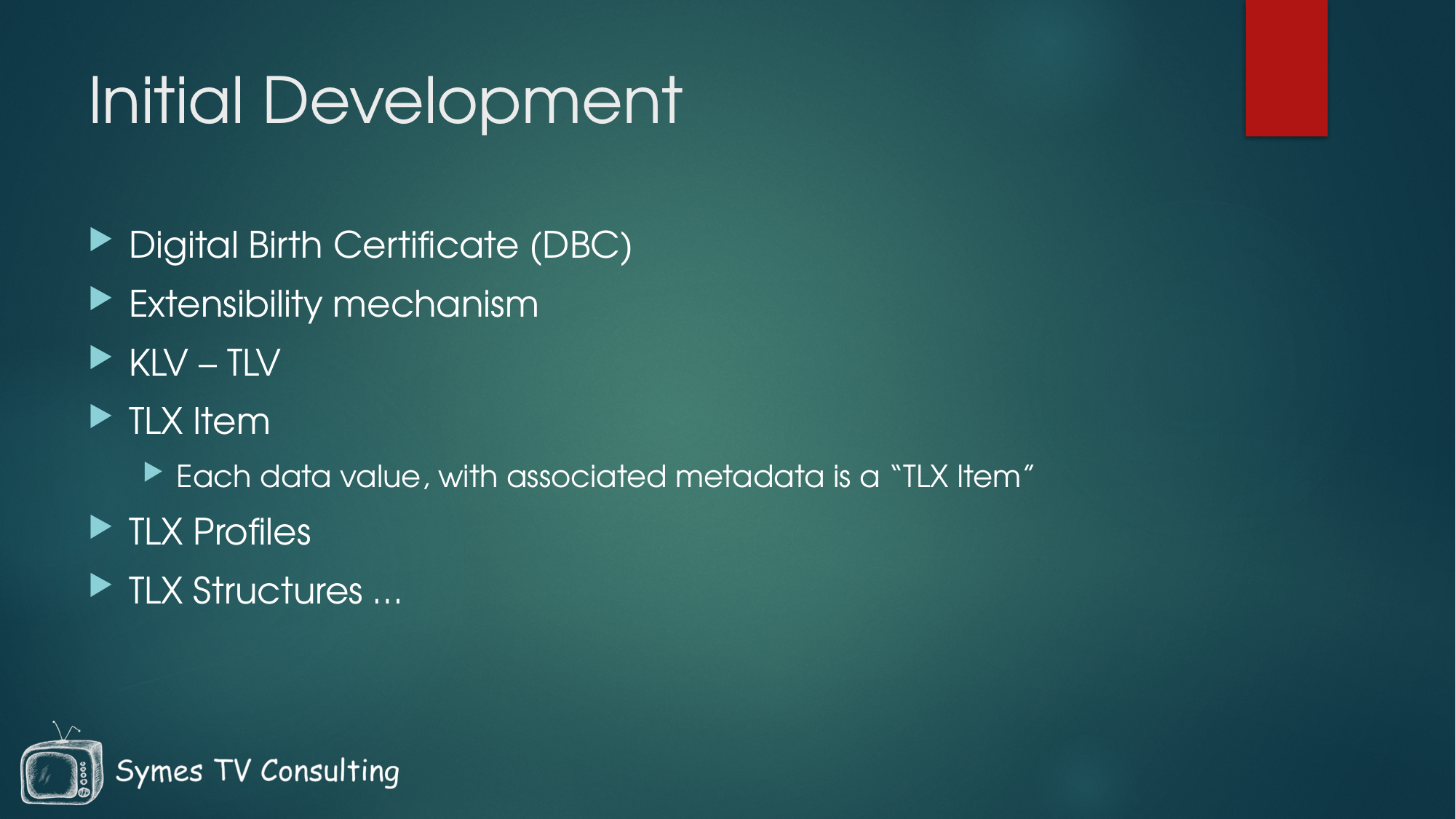

# Initial Development
Digital Birth Certificate (DBC)
Extensibility mechanism
KLV – TLV
TLX Item
Each data value, with associated metadata is a “TLX Item”
TLX Profiles
TLX Structures …